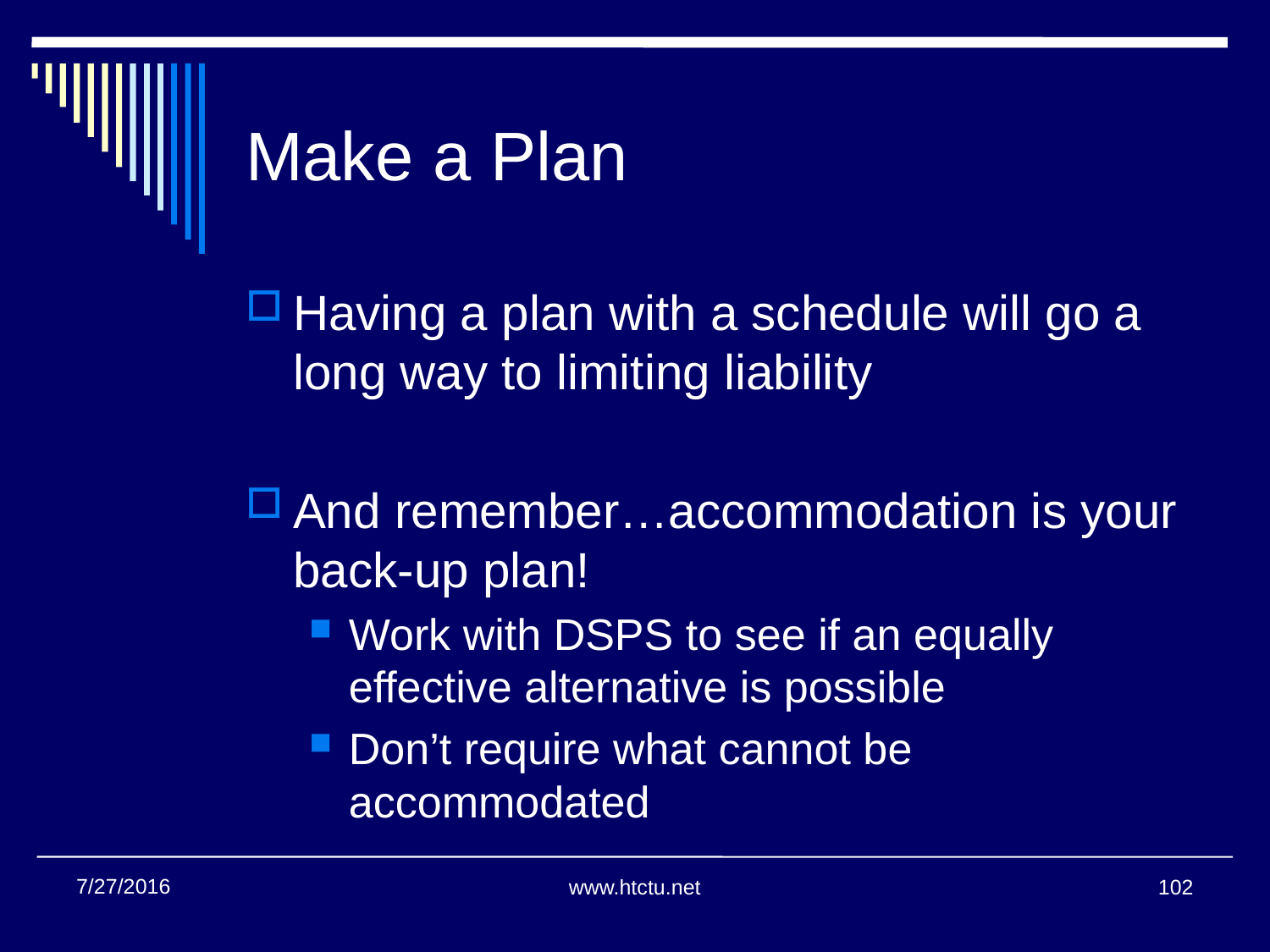

# Make a Plan
Having a plan with a schedule will go a long way to limiting liability

And remember…accommodation is your back-up plan!
Work with DSPS to see if an equally effective alternative is possible
Don’t require what cannot be accommodated
7/27/2016
www.htctu.net
102